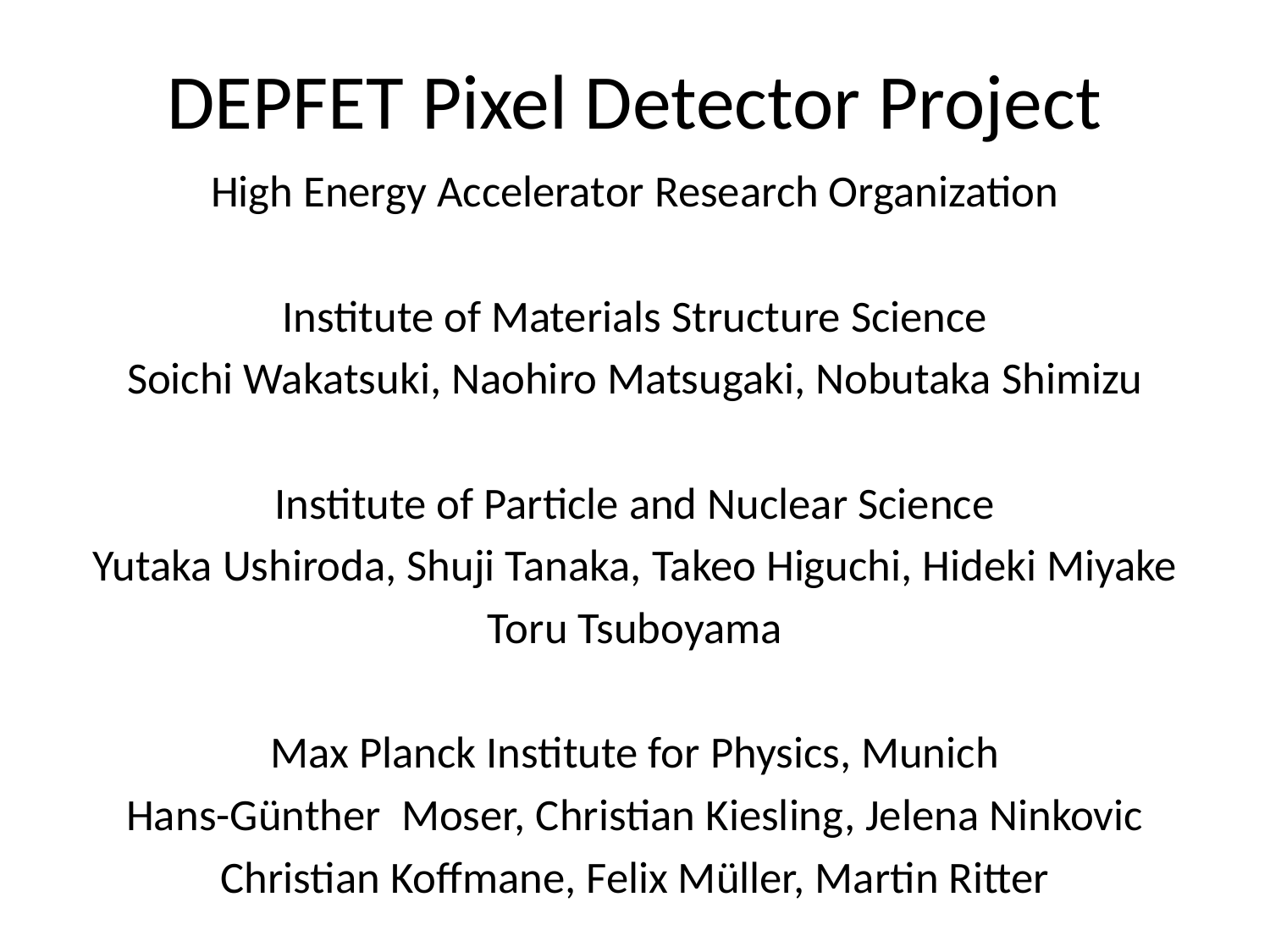

# DEPFET Pixel Detector Project
High Energy Accelerator Research Organization

Institute of Materials Structure Science
Soichi Wakatsuki, Naohiro Matsugaki, Nobutaka Shimizu

Institute of Particle and Nuclear Science
Yutaka Ushiroda, Shuji Tanaka, Takeo Higuchi, Hideki Miyake
Toru Tsuboyama

Max Planck Institute for Physics, Munich
Hans-Günther  Moser, Christian Kiesling, Jelena Ninkovic
Christian Koffmane, Felix Müller, Martin Ritter